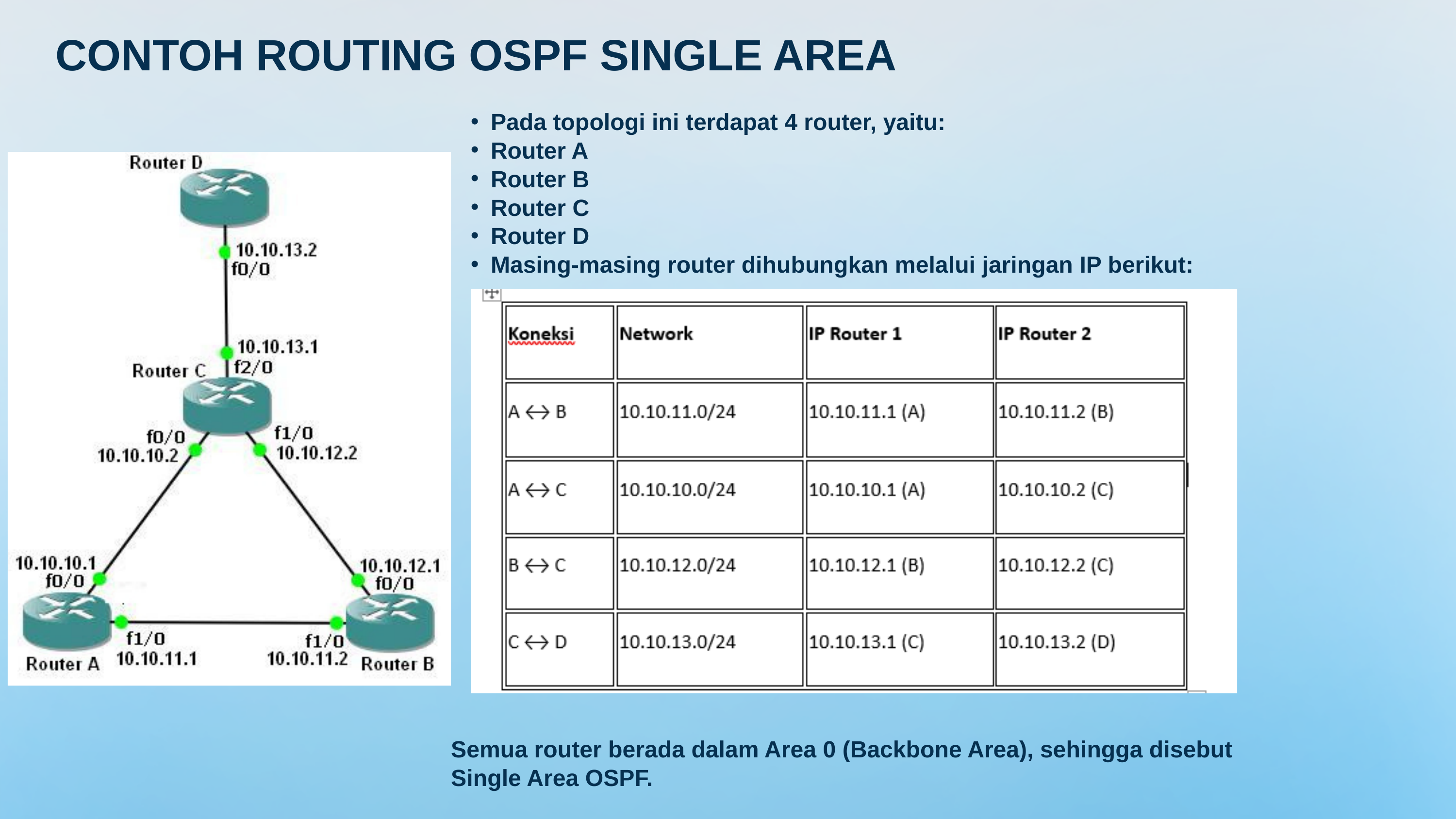

CONTOH ROUTING OSPF SINGLE AREA
Pada topologi ini terdapat 4 router, yaitu:
Router A
Router B
Router C
Router D
Masing-masing router dihubungkan melalui jaringan IP berikut:

Semua router berada dalam Area 0 (Backbone Area), sehingga disebut
Single Area OSPF.